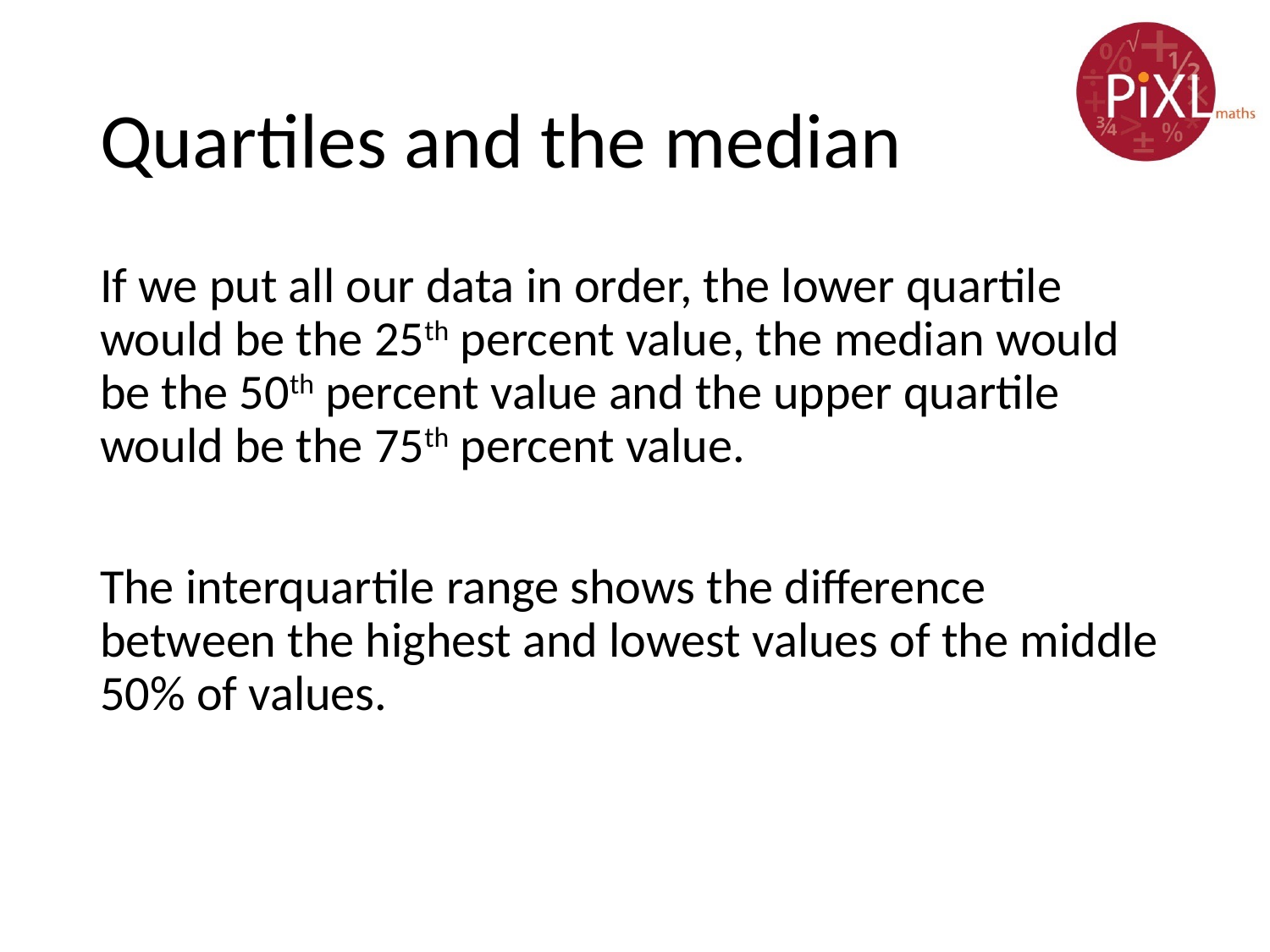

# Quartiles and the median
If we put all our data in order, the lower quartile would be the 25th percent value, the median would be the 50th percent value and the upper quartile would be the 75th percent value.

The interquartile range shows the difference between the highest and lowest values of the middle 50% of values.